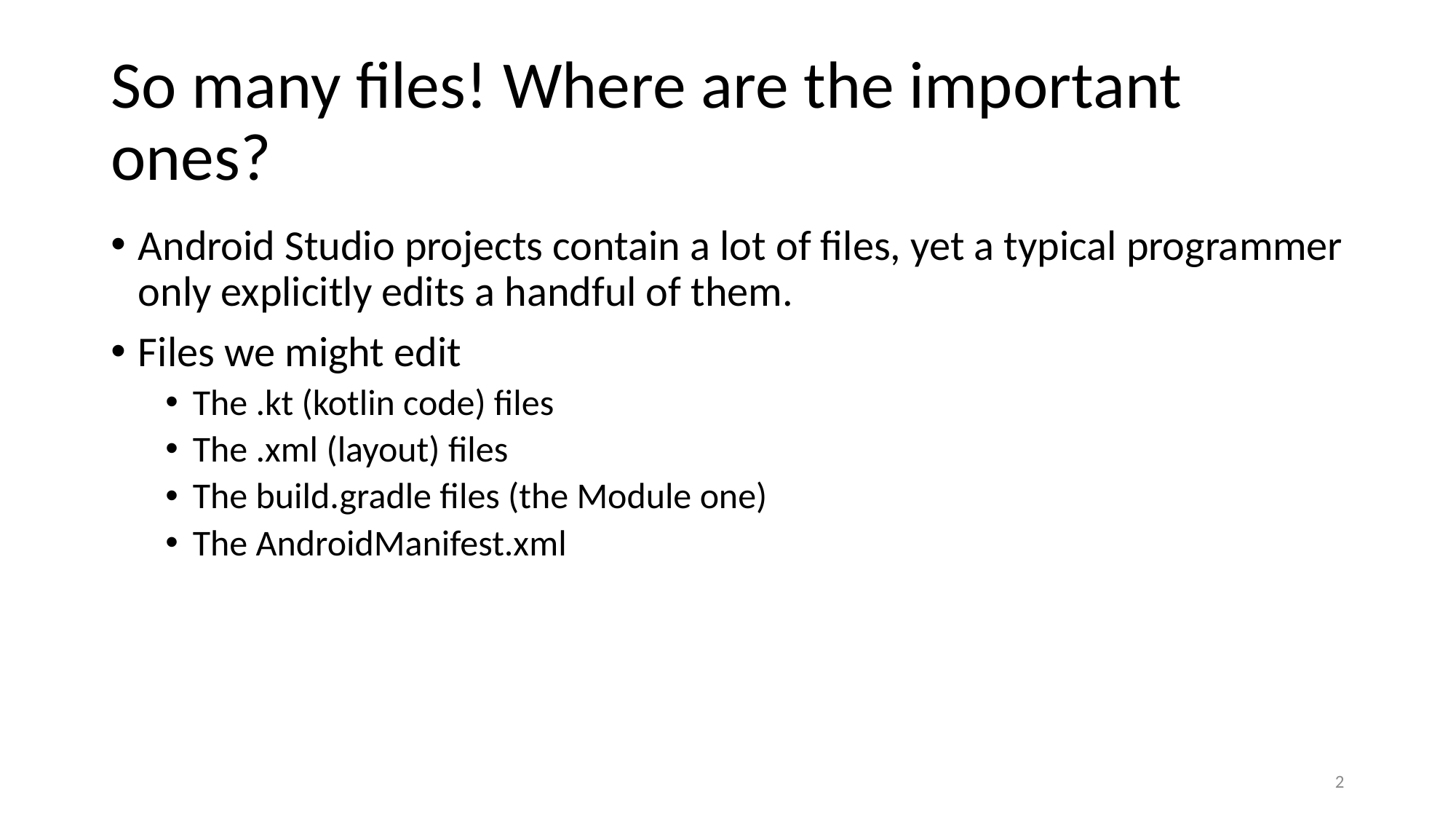

# So many files! Where are the important ones?
Android Studio projects contain a lot of files, yet a typical programmer only explicitly edits a handful of them.
Files we might edit
The .kt (kotlin code) files
The .xml (layout) files
The build.gradle files (the Module one)
The AndroidManifest.xml
2